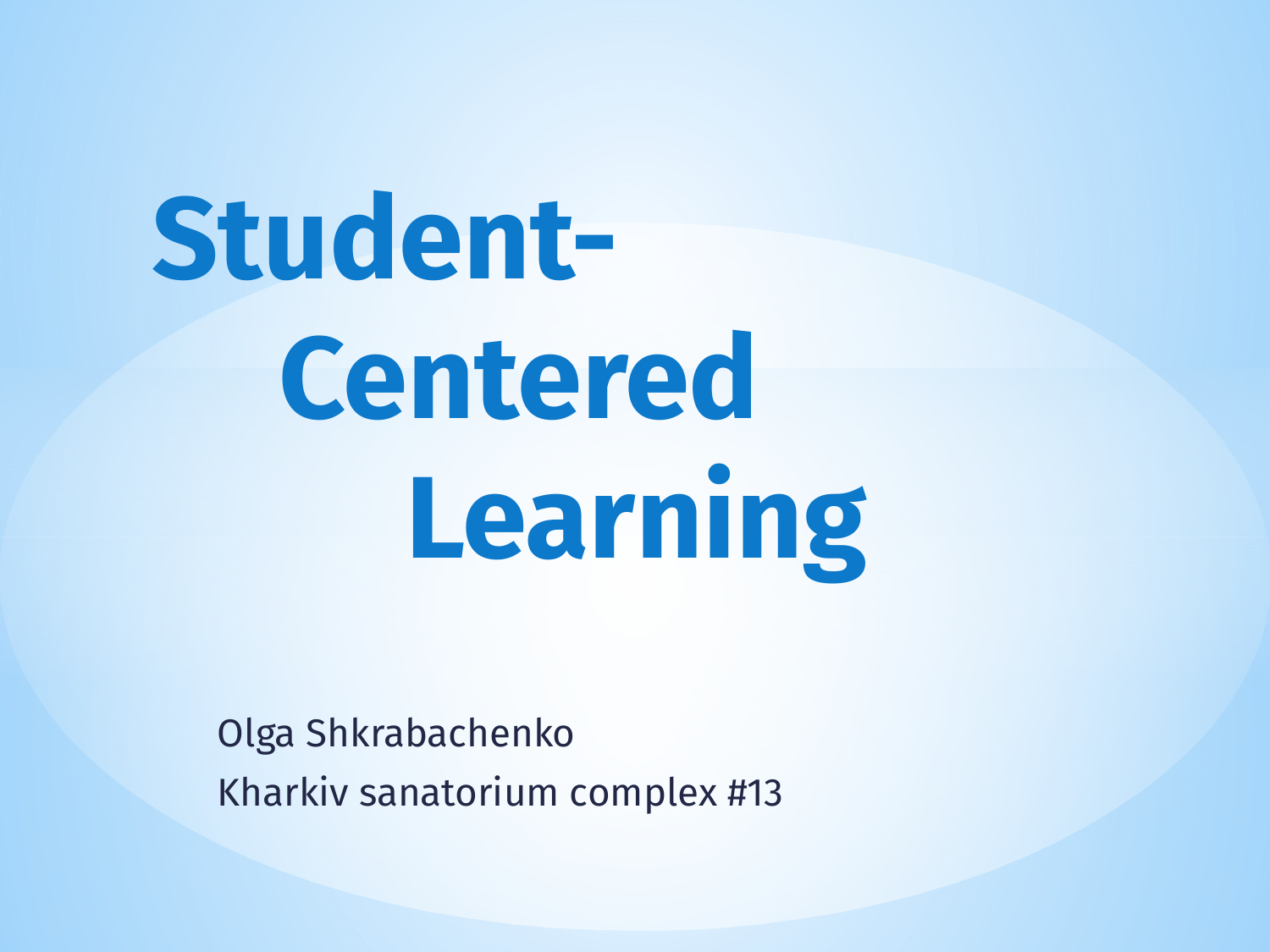

# Student-					Centered 				Learning
Olga Shkrabachenko
Kharkiv sanatorium complex #13